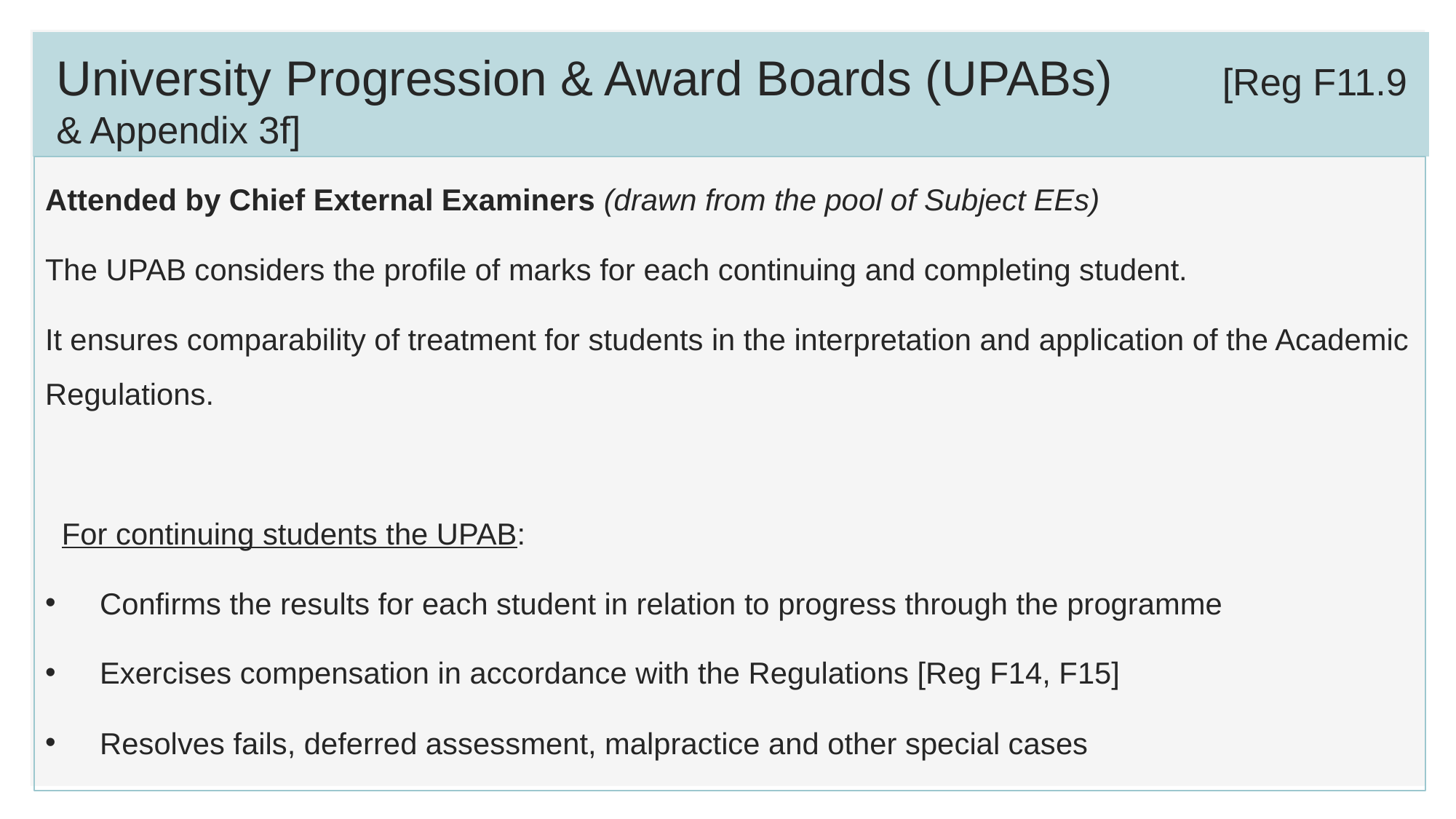

# University Progression & Award Boards (UPABs)        [Reg F11.9 & Appendix 3f]
Attended by Chief External Examiners (drawn from the pool of Subject EEs)
The UPAB considers the profile of marks for each continuing and completing student.
It ensures comparability of treatment for students in the interpretation and application of the Academic Regulations.

  For continuing students the UPAB:
Confirms the results for each student in relation to progress through the programme
Exercises compensation in accordance with the Regulations [Reg F14, F15]
Resolves fails, deferred assessment, malpractice and other special cases